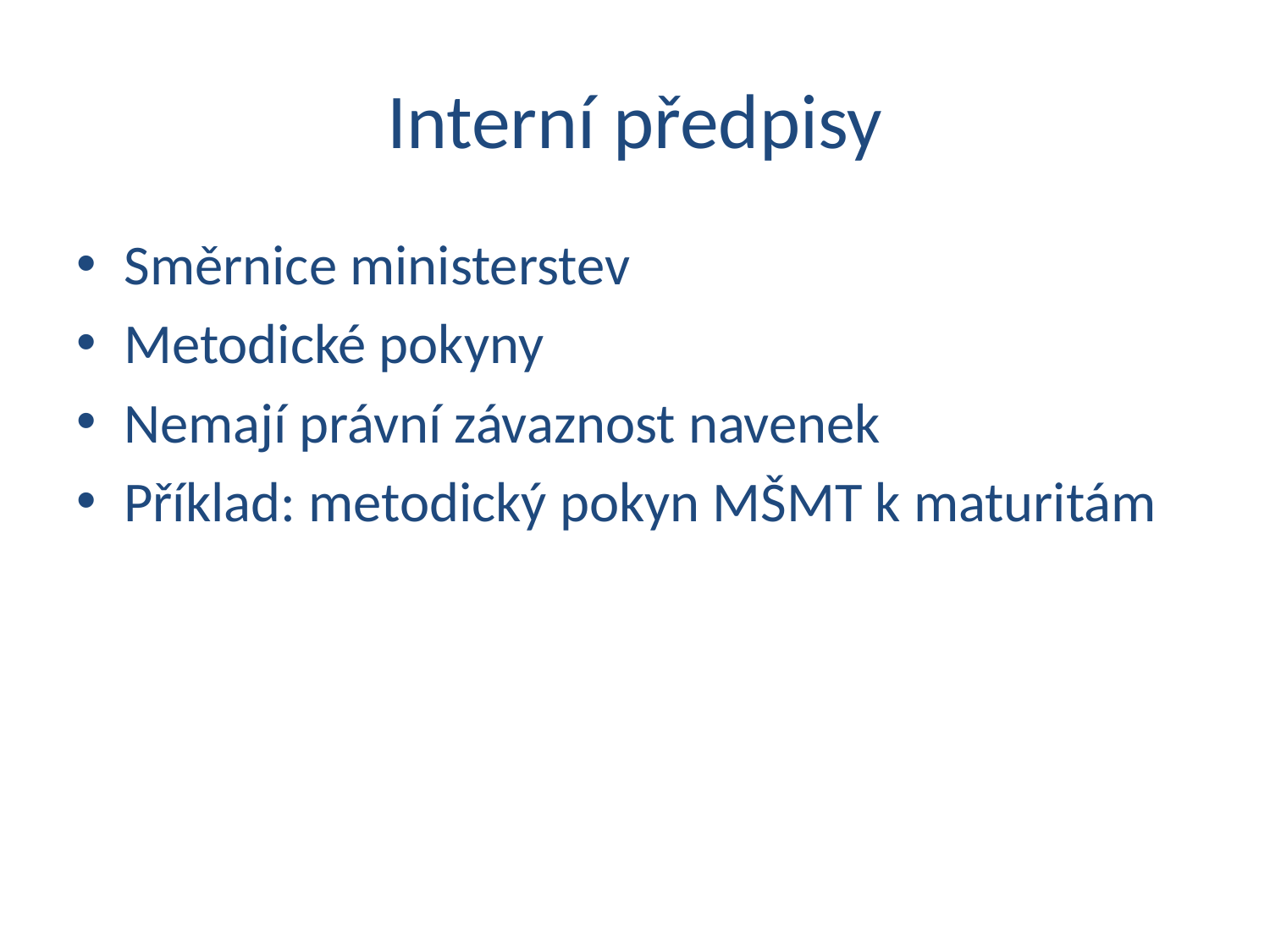

# Interní předpisy
Směrnice ministerstev
Metodické pokyny
Nemají právní závaznost navenek
Příklad: metodický pokyn MŠMT k maturitám